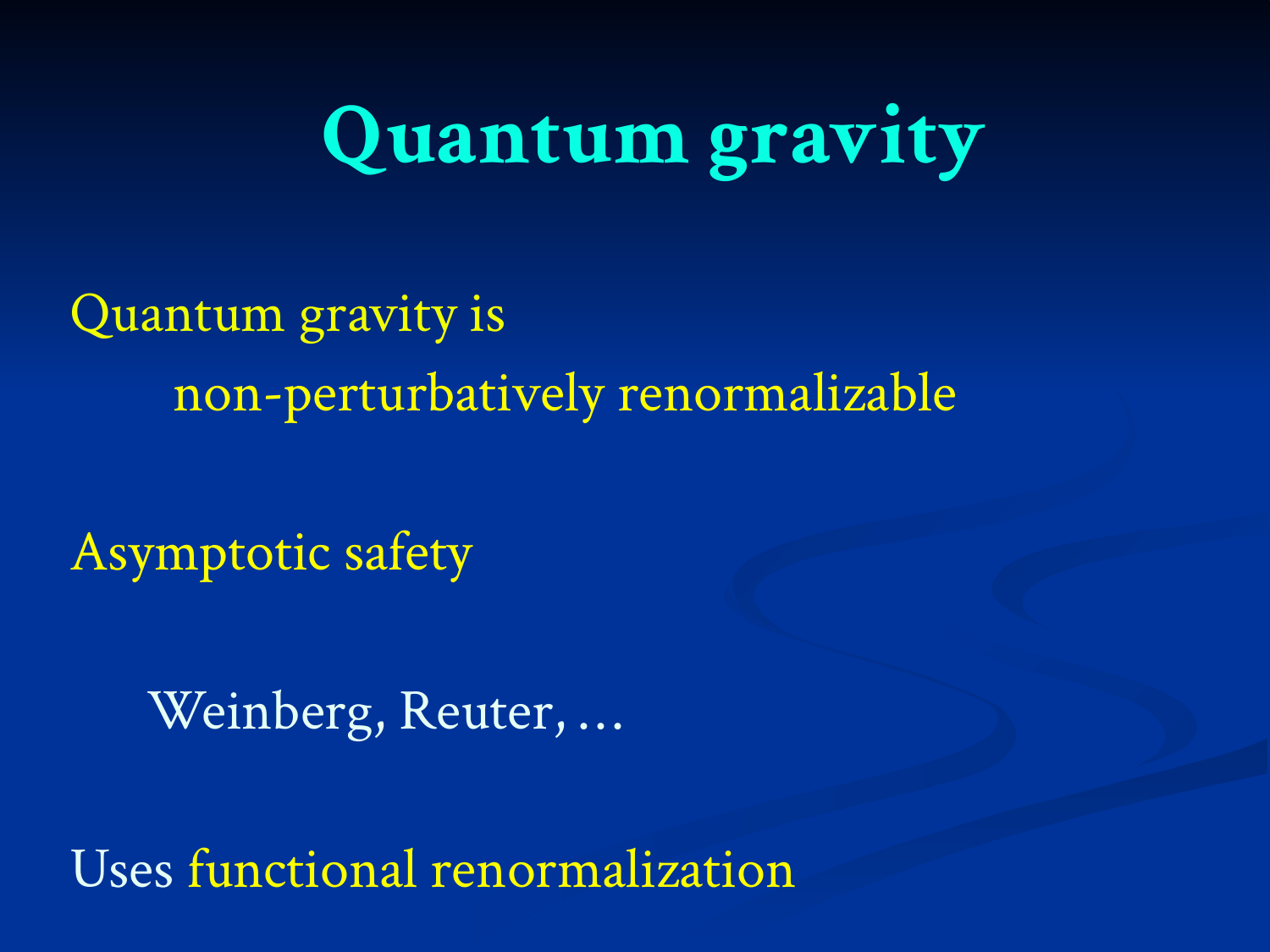

# Quantum gravity
Quantum gravity is
        non-perturbatively renormalizable

Asymptotic safety

      Weinberg, Reuter, …

Uses functional renormalization